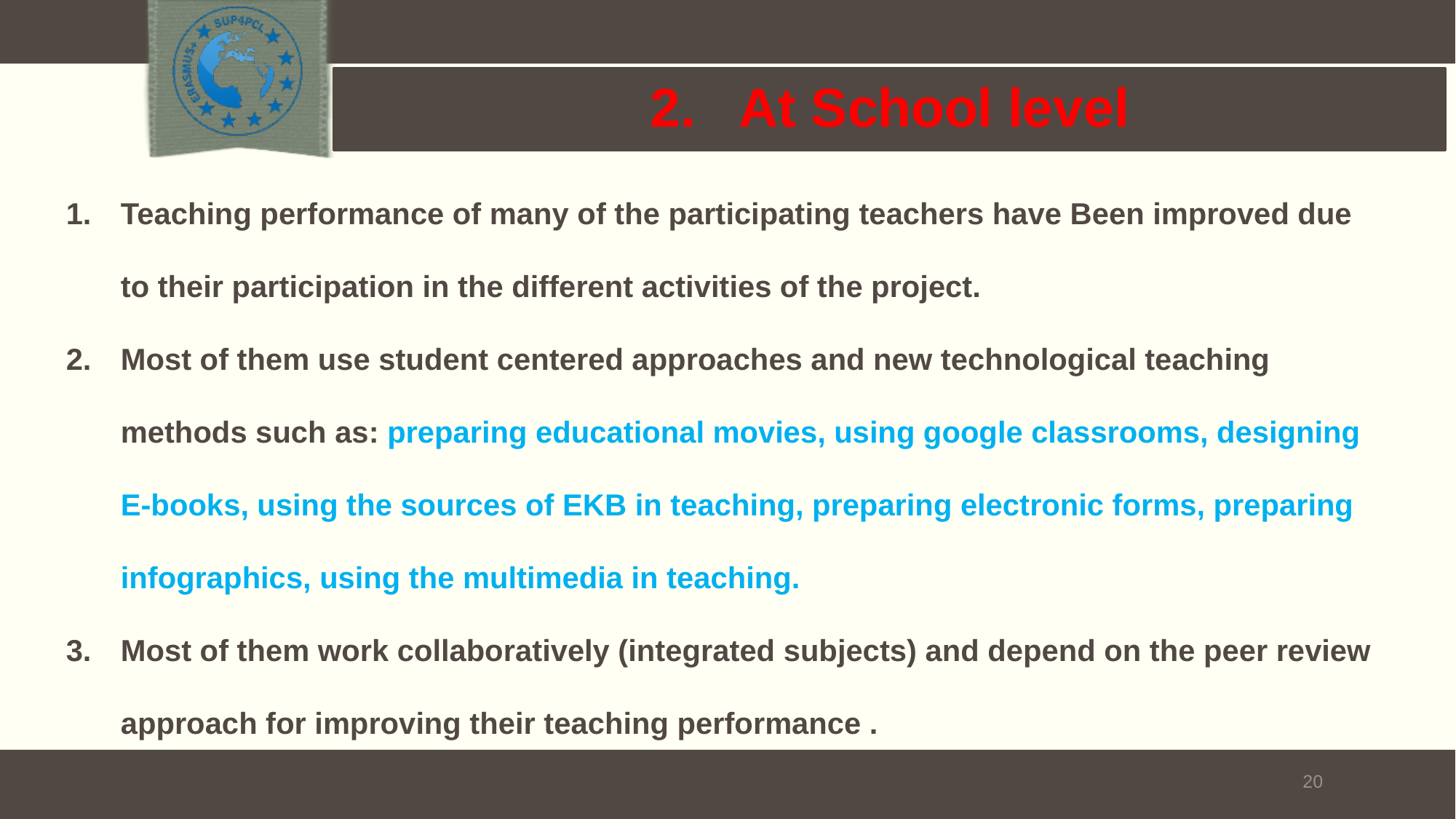

# At School level
Teaching performance of many of the participating teachers have Been improved due to their participation in the different activities of the project.
Most of them use student centered approaches and new technological teaching methods such as: preparing educational movies, using google classrooms, designing E-books, using the sources of EKB in teaching, preparing electronic forms, preparing infographics, using the multimedia in teaching.
Most of them work collaboratively (integrated subjects) and depend on the peer review approach for improving their teaching performance .
20